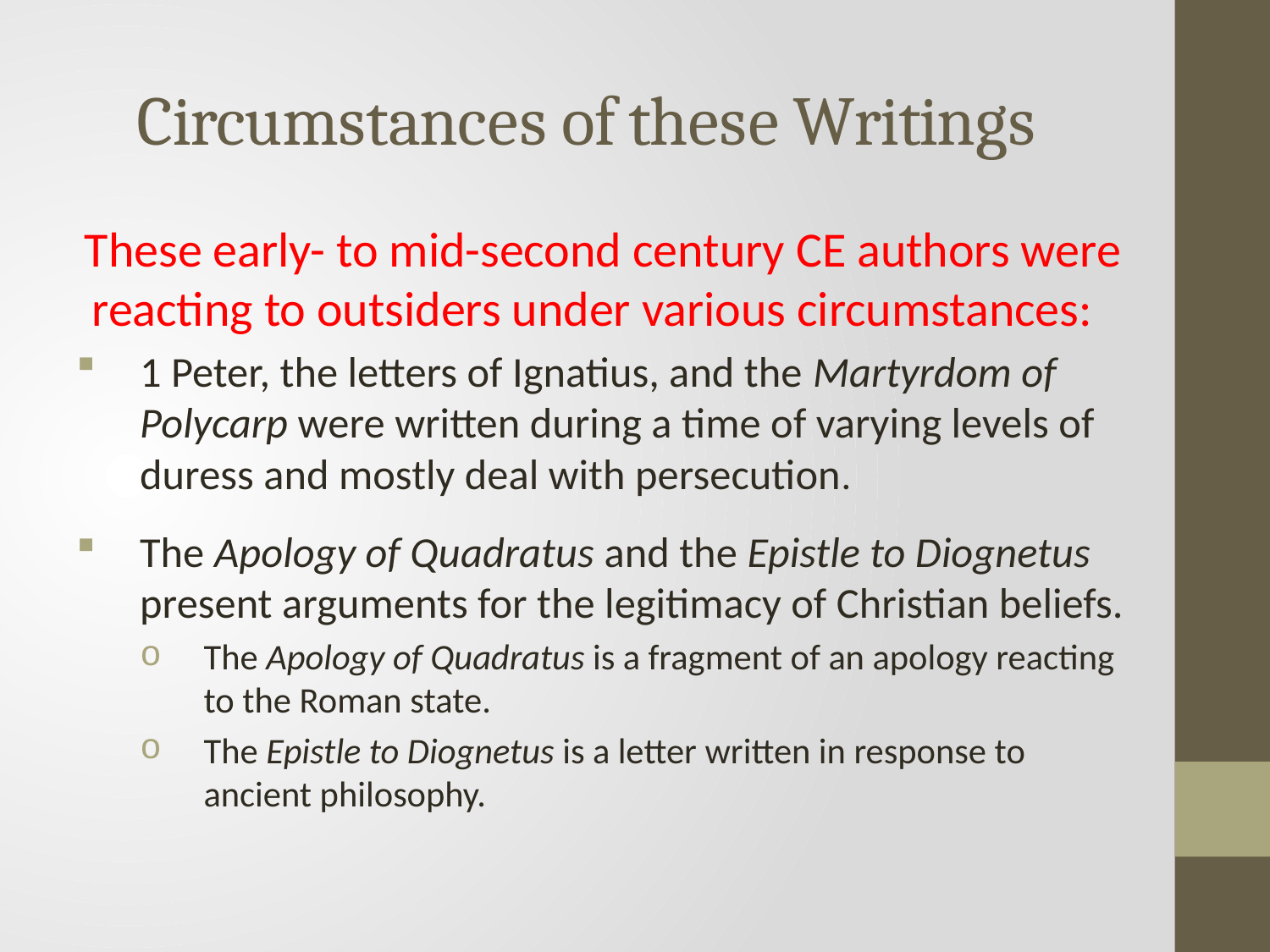

# Circumstances of these Writings
These early- to mid-second century CE authors were reacting to outsiders under various circumstances:
1 Peter, the letters of Ignatius, and the Martyrdom of Polycarp were written during a time of varying levels of duress and mostly deal with persecution.

The Apology of Quadratus and the Epistle to Diognetus present arguments for the legitimacy of Christian beliefs.
The Apology of Quadratus is a fragment of an apology reacting to the Roman state.
The Epistle to Diognetus is a letter written in response to ancient philosophy.